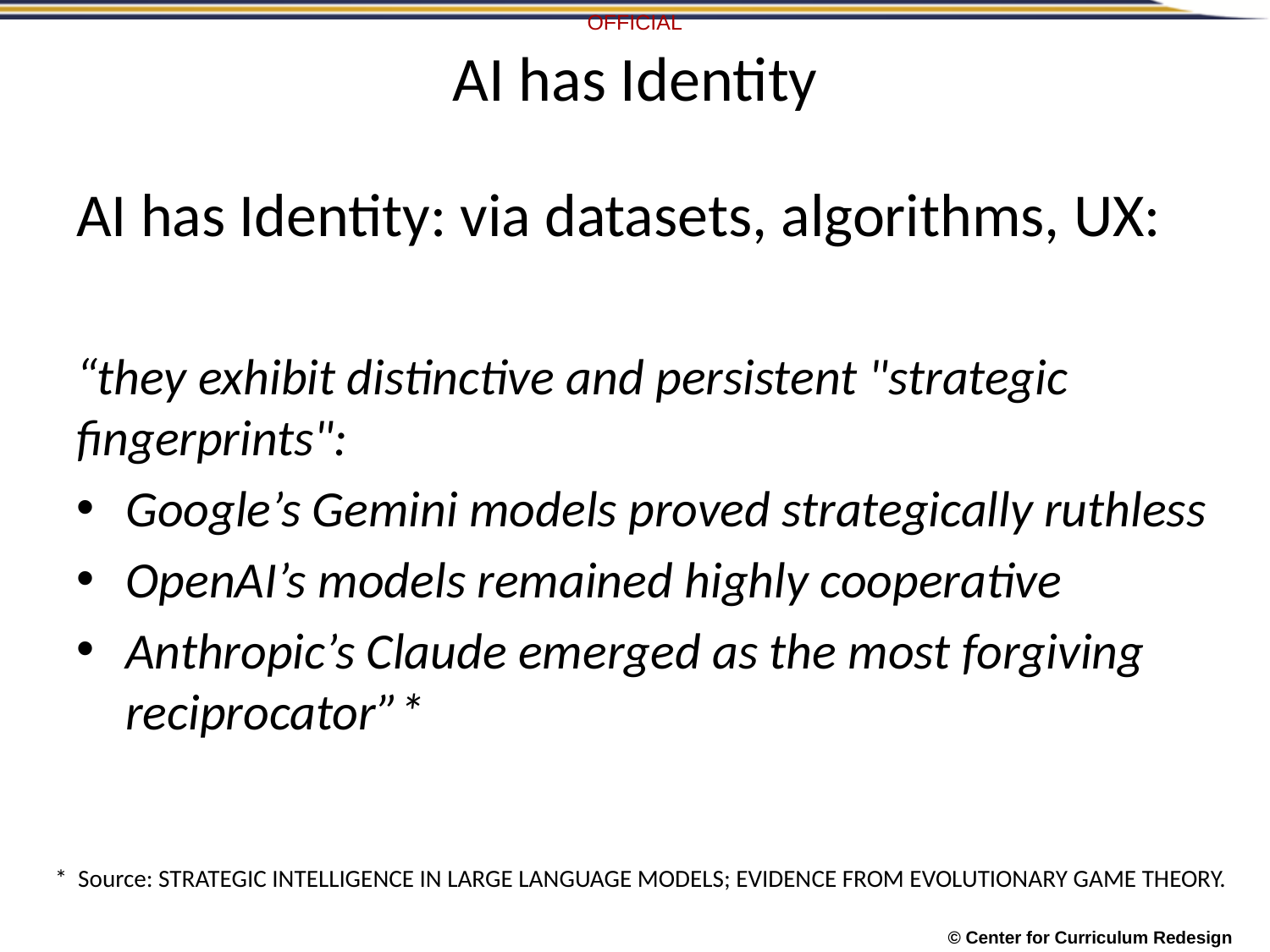

# AI has Identity
AI has Identity: via datasets, algorithms, UX:

“they exhibit distinctive and persistent "strategic fingerprints":
Google’s Gemini models proved strategically ruthless
OpenAI’s models remained highly cooperative
Anthropic’s Claude emerged as the most forgiving reciprocator”*
*  Source: STRATEGIC INTELLIGENCE IN LARGE LANGUAGE MODELS; EVIDENCE FROM EVOLUTIONARY GAME THEORY.